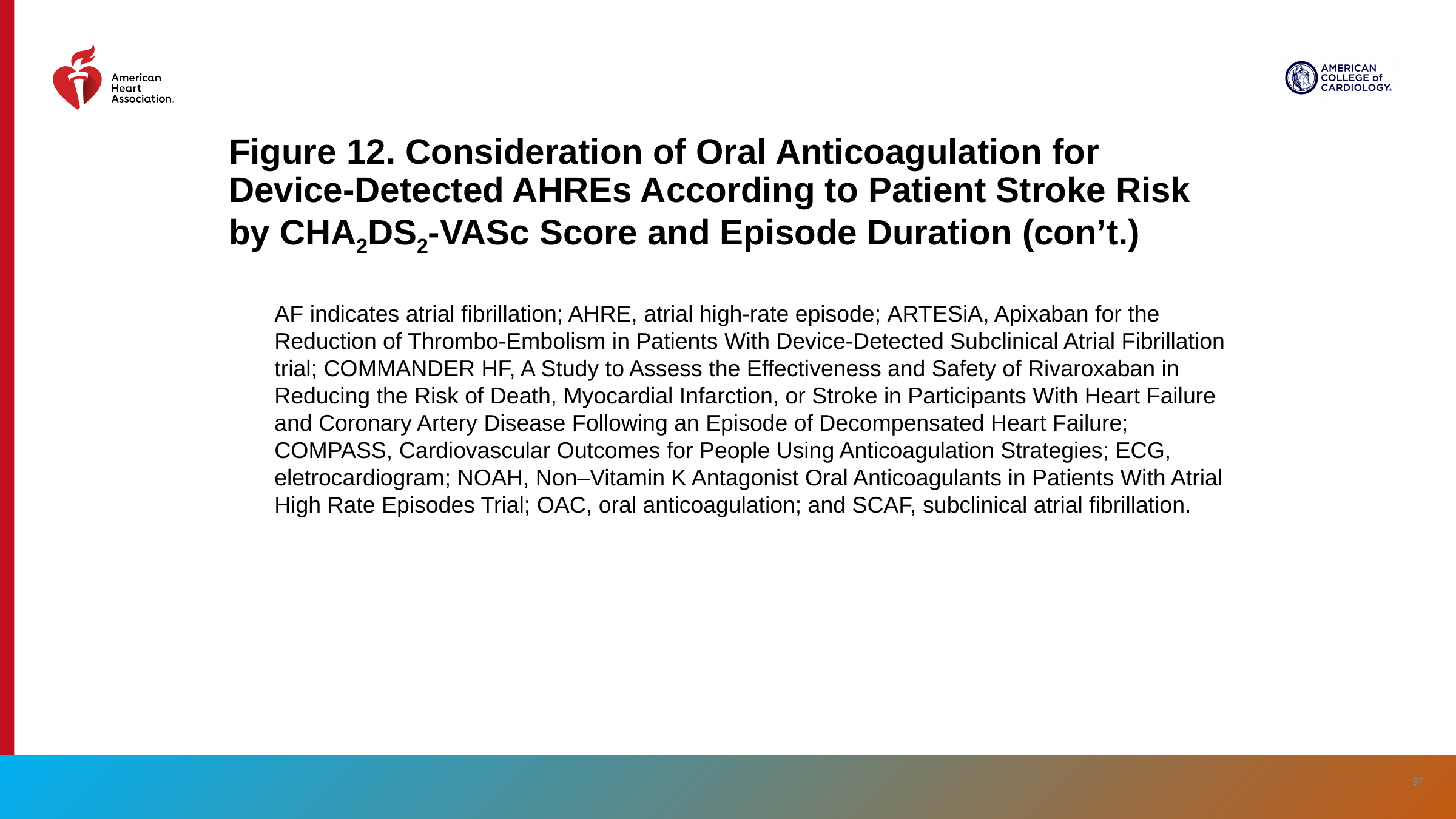

# Figure 12. Consideration of Oral Anticoagulation for Device-Detected AHREs According to Patient Stroke Risk by CHA2DS2-VASc Score and Episode Duration (con’t.)
AF indicates atrial fibrillation; AHRE, atrial high-rate episode; ARTESiA, Apixaban for the Reduction of Thrombo-Embolism in Patients With Device-Detected Subclinical Atrial Fibrillation trial; COMMANDER HF, A Study to Assess the Effectiveness and Safety of Rivaroxaban in Reducing the Risk of Death, Myocardial Infarction, or Stroke in Participants With Heart Failure and Coronary Artery Disease Following an Episode of Decompensated Heart Failure; COMPASS, Cardiovascular Outcomes for People Using Anticoagulation Strategies; ECG, eletrocardiogram; NOAH, Non–Vitamin K Antagonist Oral Anticoagulants in Patients With Atrial High Rate Episodes Trial; OAC, oral anticoagulation; and SCAF, subclinical atrial fibrillation.
97